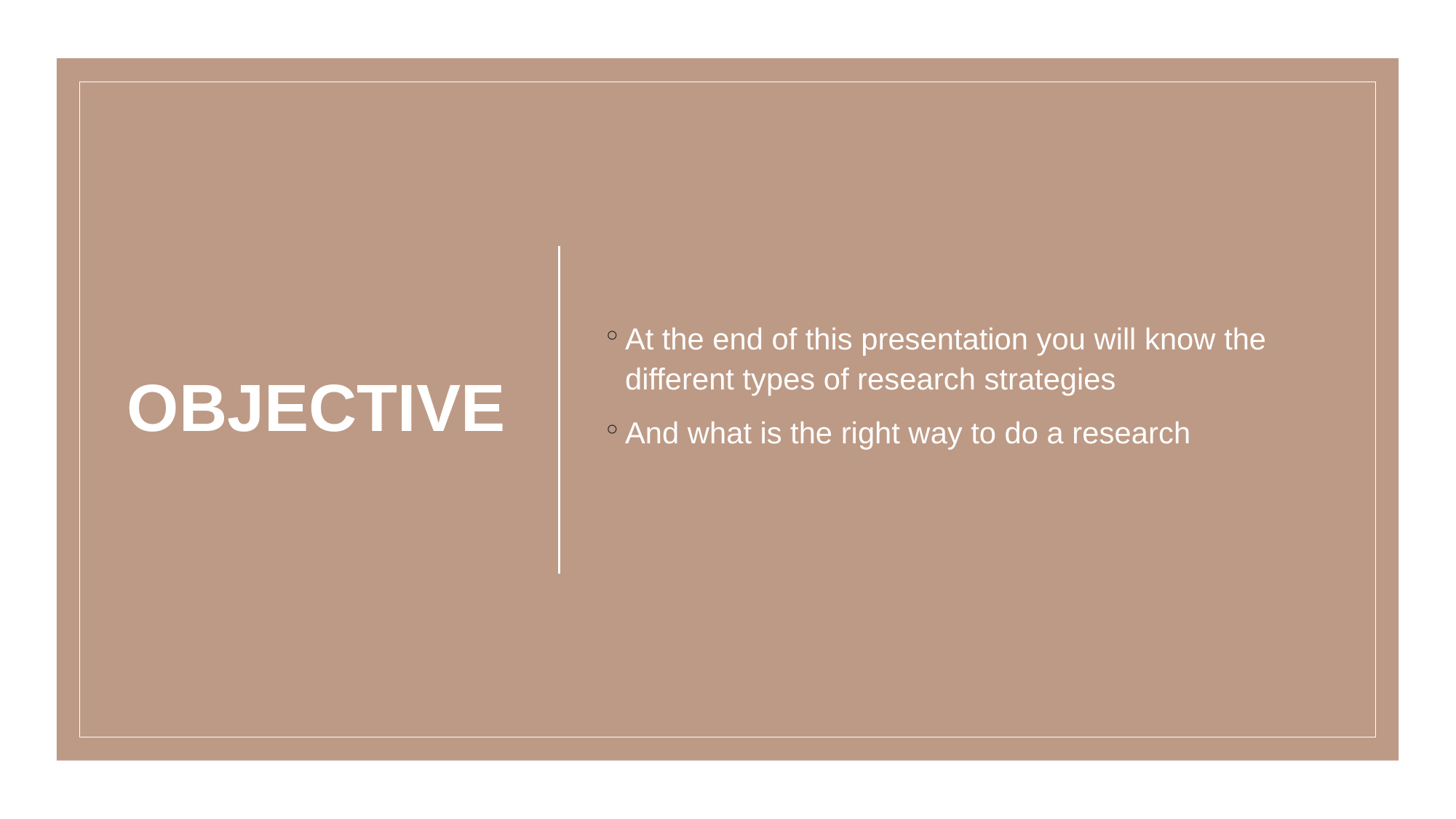

# OBJECTIVE
At the end of this presentation you will know the different types of research strategies
And what is the right way to do a research

2